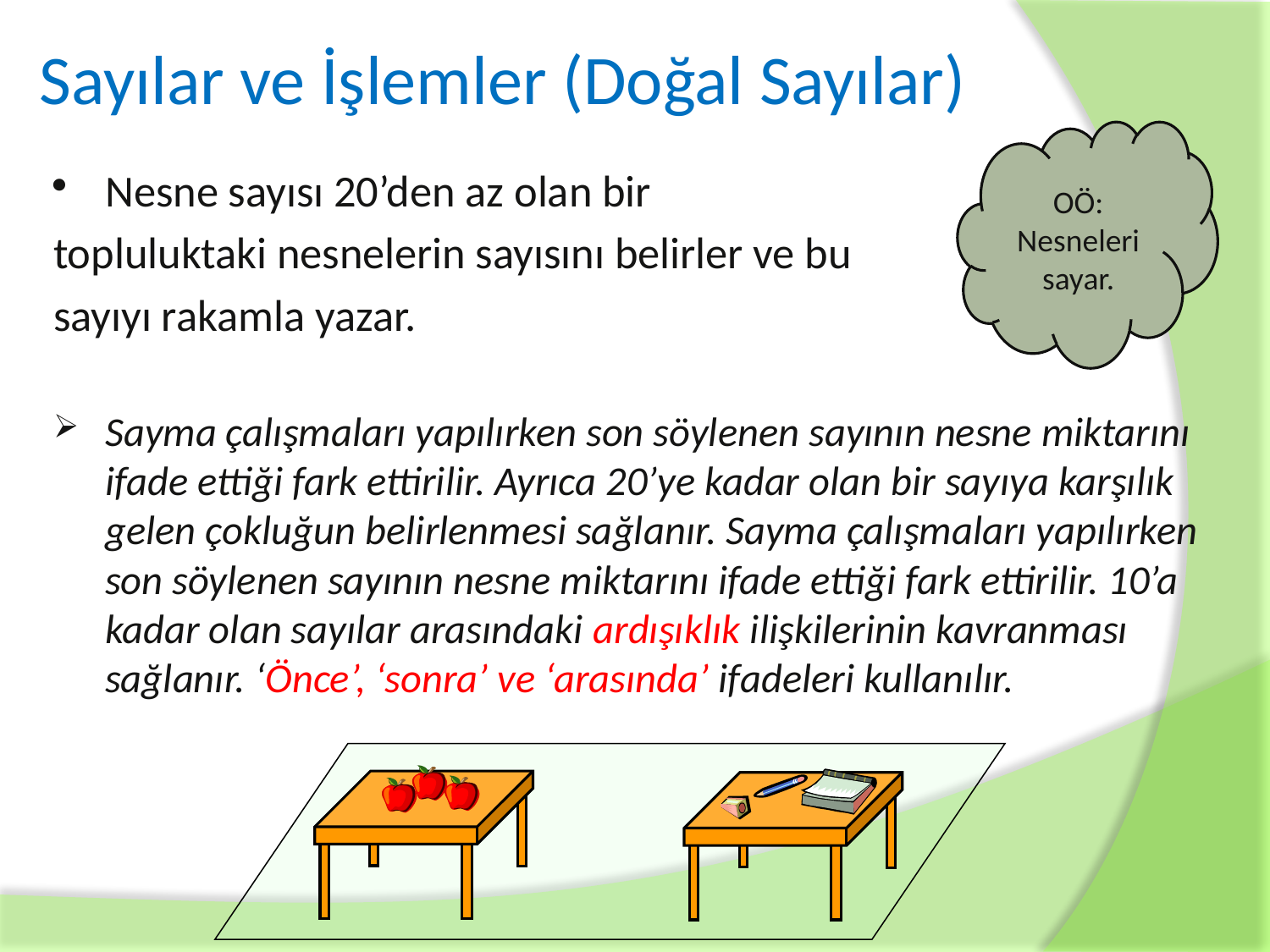

# Sayılar ve İşlemler (Doğal Sayılar)
OÖ: Nesneleri sayar.
Nesne sayısı 20’den az olan bir
topluluktaki nesnelerin sayısını belirler ve bu
sayıyı rakamla yazar.

Sayma çalışmaları yapılırken son söylenen sayının nesne miktarını ifade ettiği fark ettirilir. Ayrıca 20’ye kadar olan bir sayıya karşılık gelen çokluğun belirlenmesi sağlanır. Sayma çalışmaları yapılırken son söylenen sayının nesne miktarını ifade ettiği fark ettirilir. 10’a kadar olan sayılar arasındaki ardışıklık ilişkilerinin kavranması sağlanır. ‘Önce’, ‘sonra’ ve ‘arasında’ ifadeleri kullanılır.